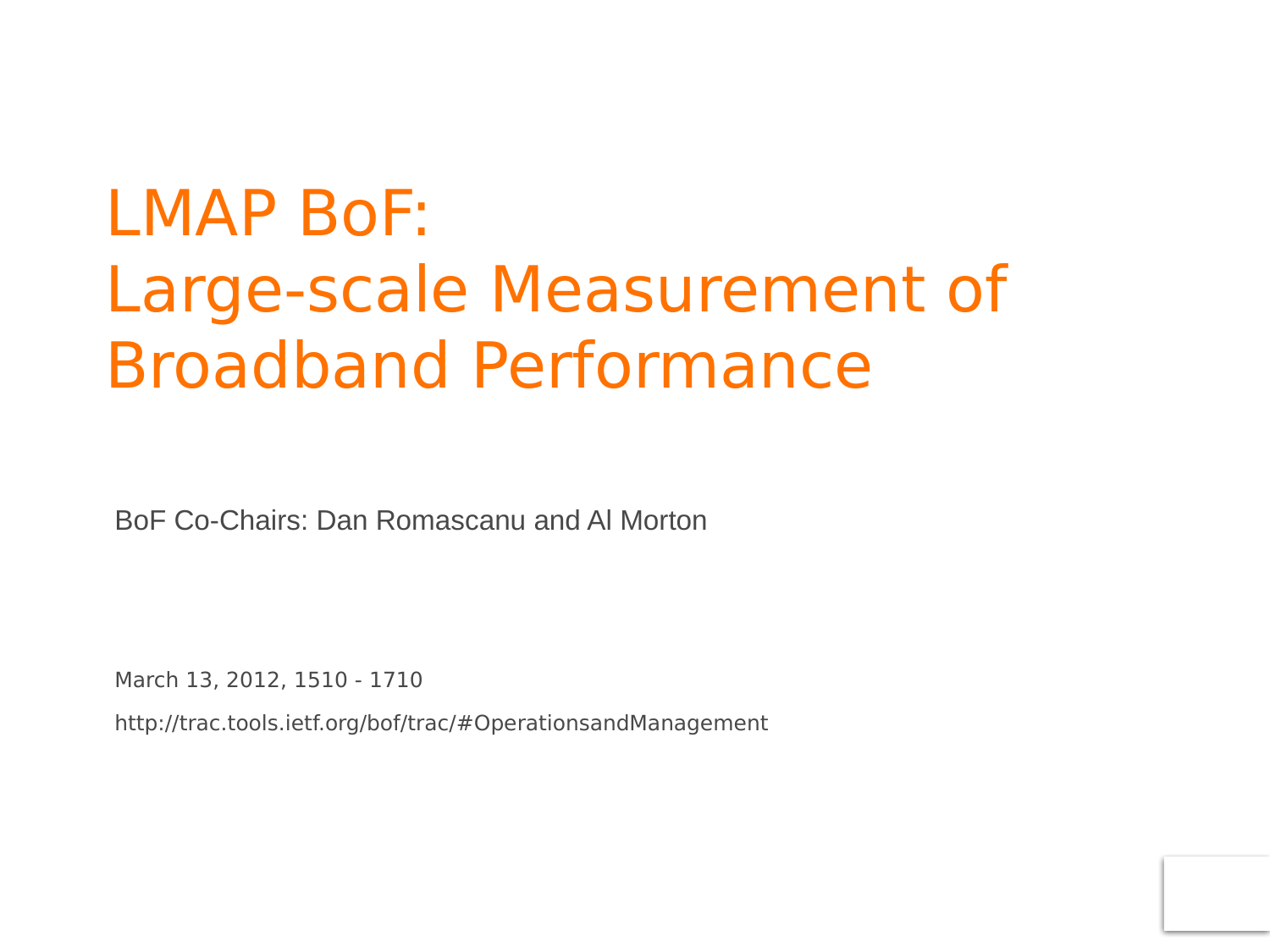

# LMAP BoF: Large-scale Measurement of Broadband Performance
BoF Co-Chairs: Dan Romascanu and Al Morton
March 13, 2012, 1510 - 1710
http://trac.tools.ietf.org/bof/trac/#OperationsandManagement